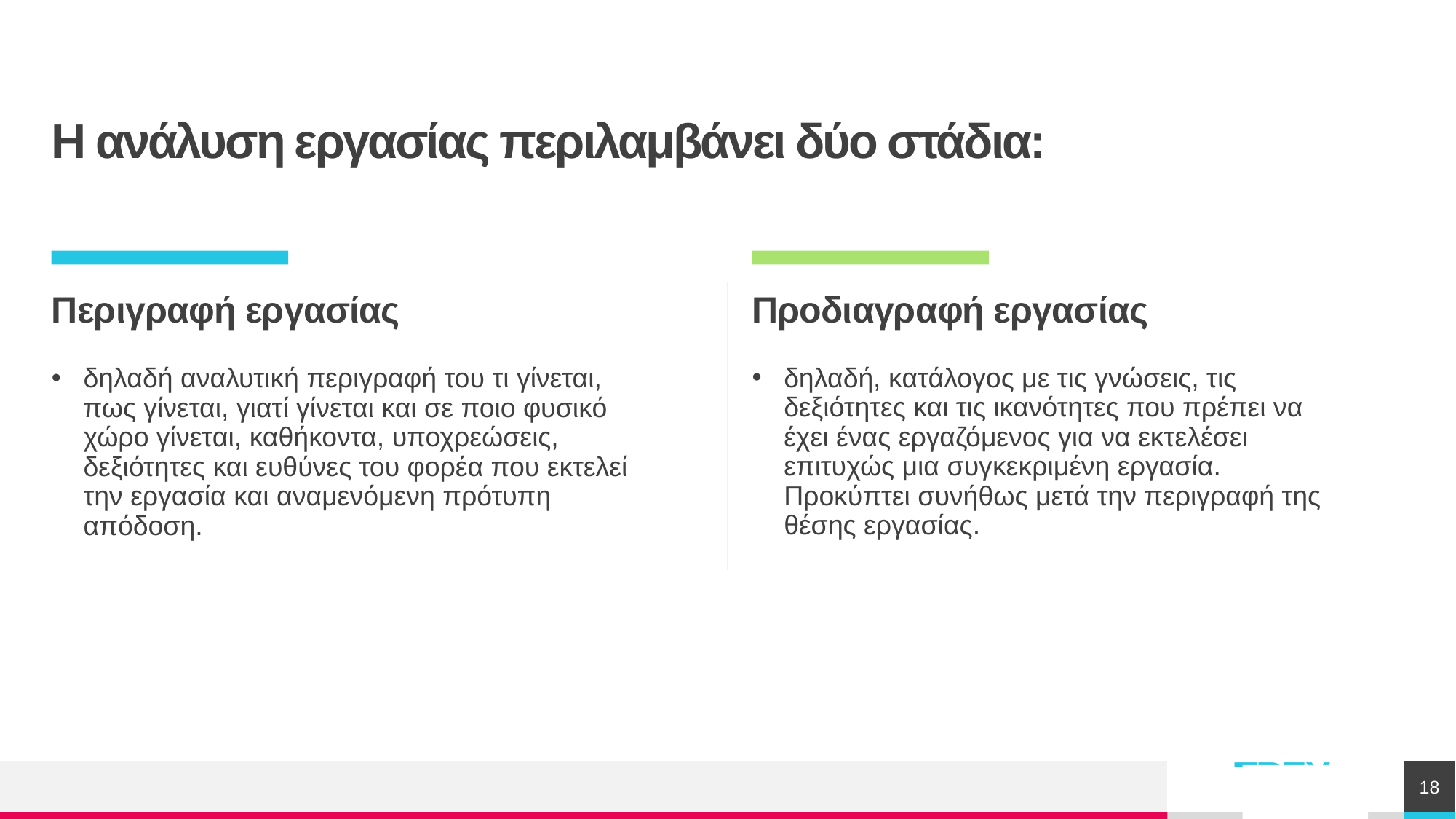

# Η ανάλυση εργασίας περιλαμβάνει δύο στάδια:

Περιγραφή εργασίας
Προδιαγραφή εργασίας
δηλαδή, κατάλογος με τις γνώσεις, τις δεξιότητες και τις ικανότητες που πρέπει να έχει ένας εργαζόμενος για να εκτελέσει επιτυχώς μια συγκεκριμένη εργασία. Προκύπτει συνήθως μετά την περιγραφή της θέσης εργασίας.
δηλαδή αναλυτική περιγραφή του τι γίνεται, πως γίνεται, γιατί γίνεται και σε ποιο φυσικό χώρο γίνεται, καθήκοντα, υποχρεώσεις, δεξιότητες και ευθύνες του φορέα που εκτελεί την εργασία και αναμενόμενη πρότυπη απόδοση.
18